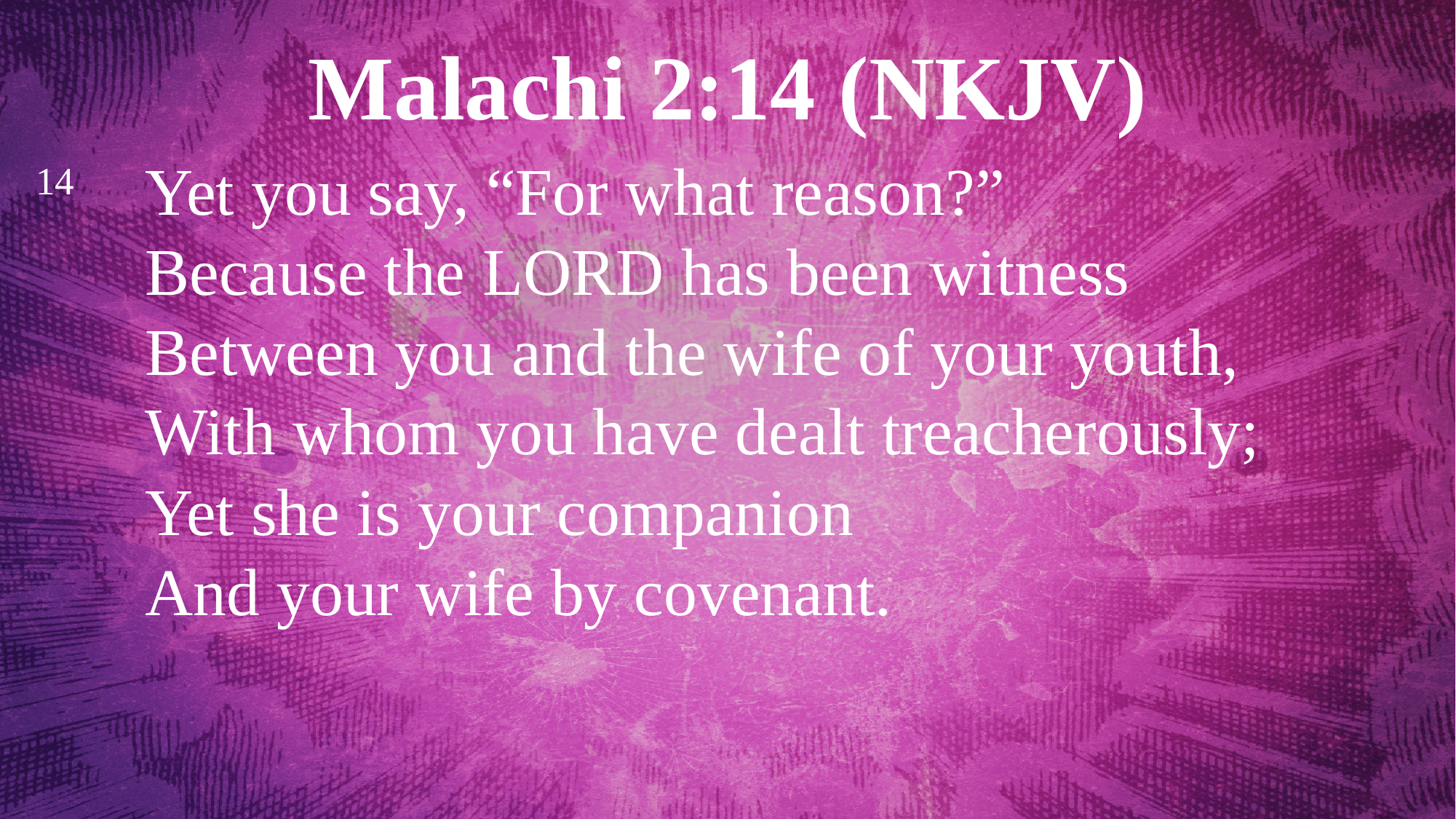

Malachi 2:14 (NKJV)
14 	Yet you say, “For what reason?”
	Because the Lord has been witness
	Between you and the wife of your youth,
	With whom you have dealt treacherously;
	Yet she is your companion
	And your wife by covenant.